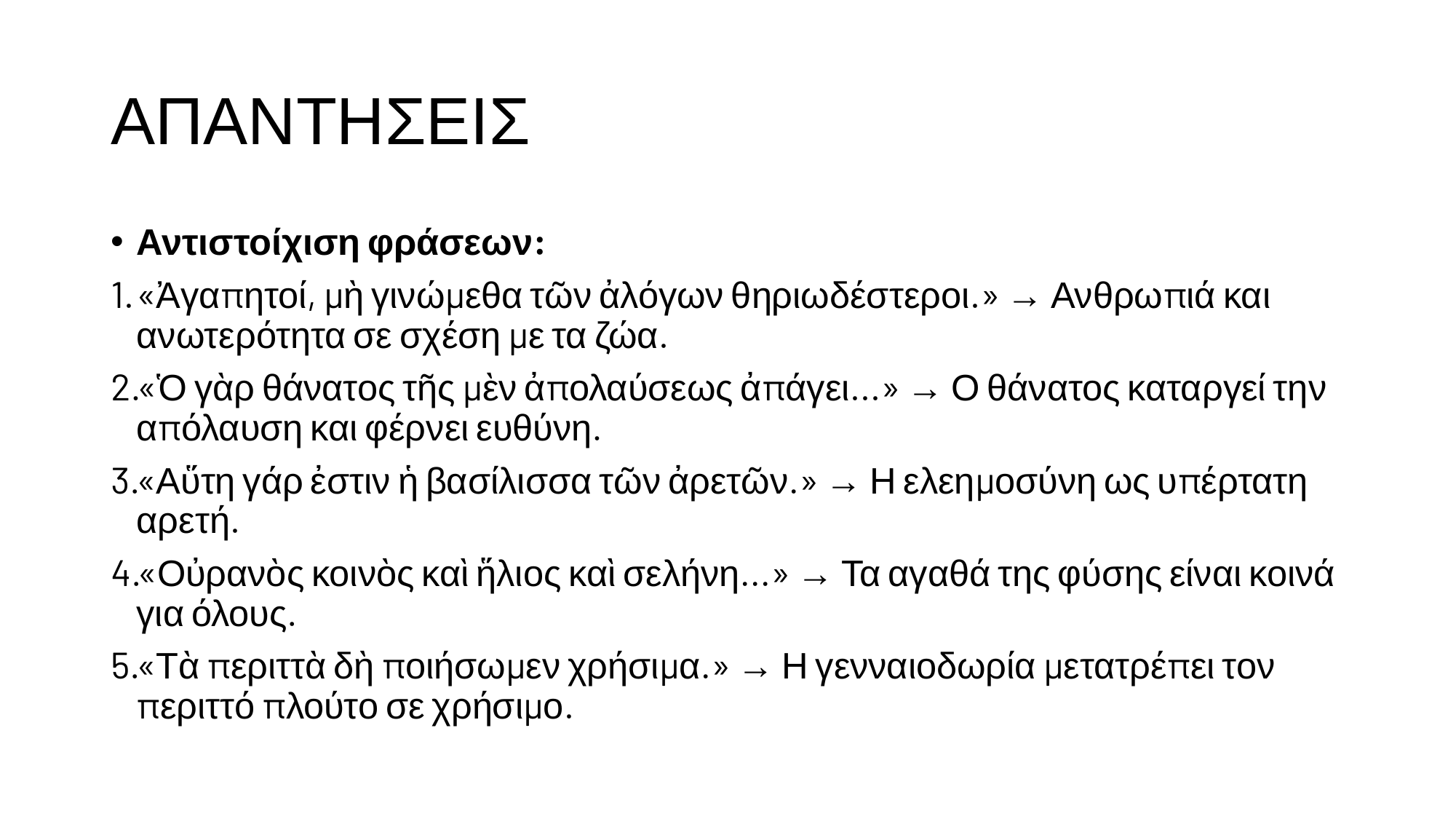

# ΑΠΑΝΤΗΣΕΙΣ
Αντιστοίχιση φράσεων:
«Ἀγαπητοί, μὴ γινώμεθα τῶν ἀλόγων θηριωδέστεροι.» → Ανθρωπιά και ανωτερότητα σε σχέση με τα ζώα.
«Ὁ γὰρ θάνατος τῆς μὲν ἀπολαύσεως ἀπάγει...» → Ο θάνατος καταργεί την απόλαυση και φέρνει ευθύνη.
«Αὕτη γάρ ἐστιν ἡ βασίλισσα τῶν ἀρετῶν.» → Η ελεημοσύνη ως υπέρτατη αρετή.
«Οὐρανὸς κοινὸς καὶ ἥλιος καὶ σελήνη...» → Τα αγαθά της φύσης είναι κοινά για όλους.
«Τὰ περιττὰ δὴ ποιήσωμεν χρήσιμα.» → Η γενναιοδωρία μετατρέπει τον περιττό πλούτο σε χρήσιμο.